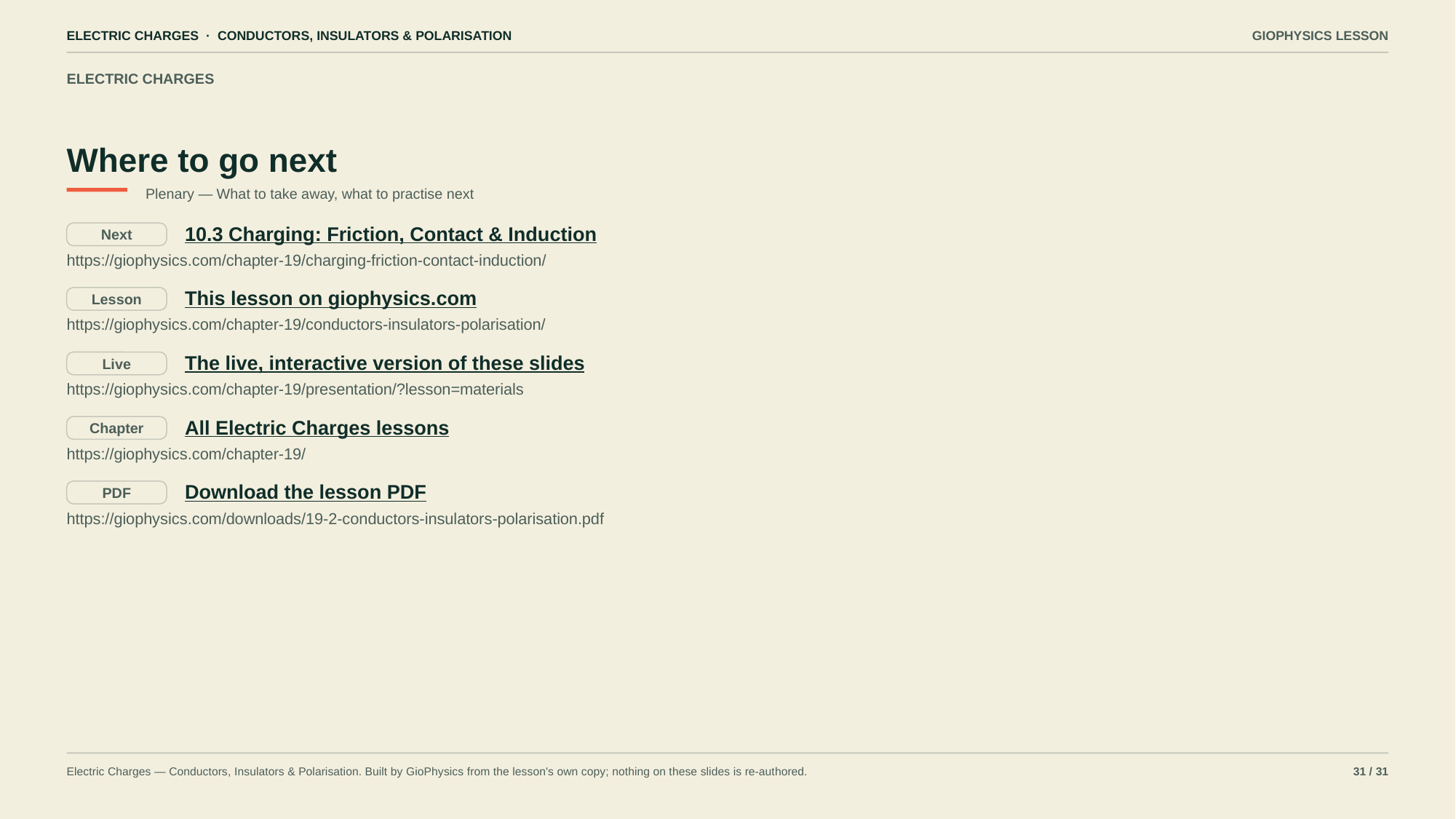

ELECTRIC CHARGES  ·  CONDUCTORS, INSULATORS & POLARISATION
GIOPHYSICS LESSON

ELECTRIC CHARGES
Where to go next
Plenary — What to take away, what to practise next

10.3 Charging: Friction, Contact & Induction

Next
https://giophysics.com/chapter-19/charging-friction-contact-induction/
This lesson on giophysics.com

Lesson
https://giophysics.com/chapter-19/conductors-insulators-polarisation/
The live, interactive version of these slides

Live
https://giophysics.com/chapter-19/presentation/?lesson=materials
All Electric Charges lessons

Chapter
https://giophysics.com/chapter-19/
Download the lesson PDF

PDF
https://giophysics.com/downloads/19-2-conductors-insulators-polarisation.pdf

Electric Charges — Conductors, Insulators & Polarisation. Built by GioPhysics from the lesson's own copy; nothing on these slides is re-authored.
31 / 31